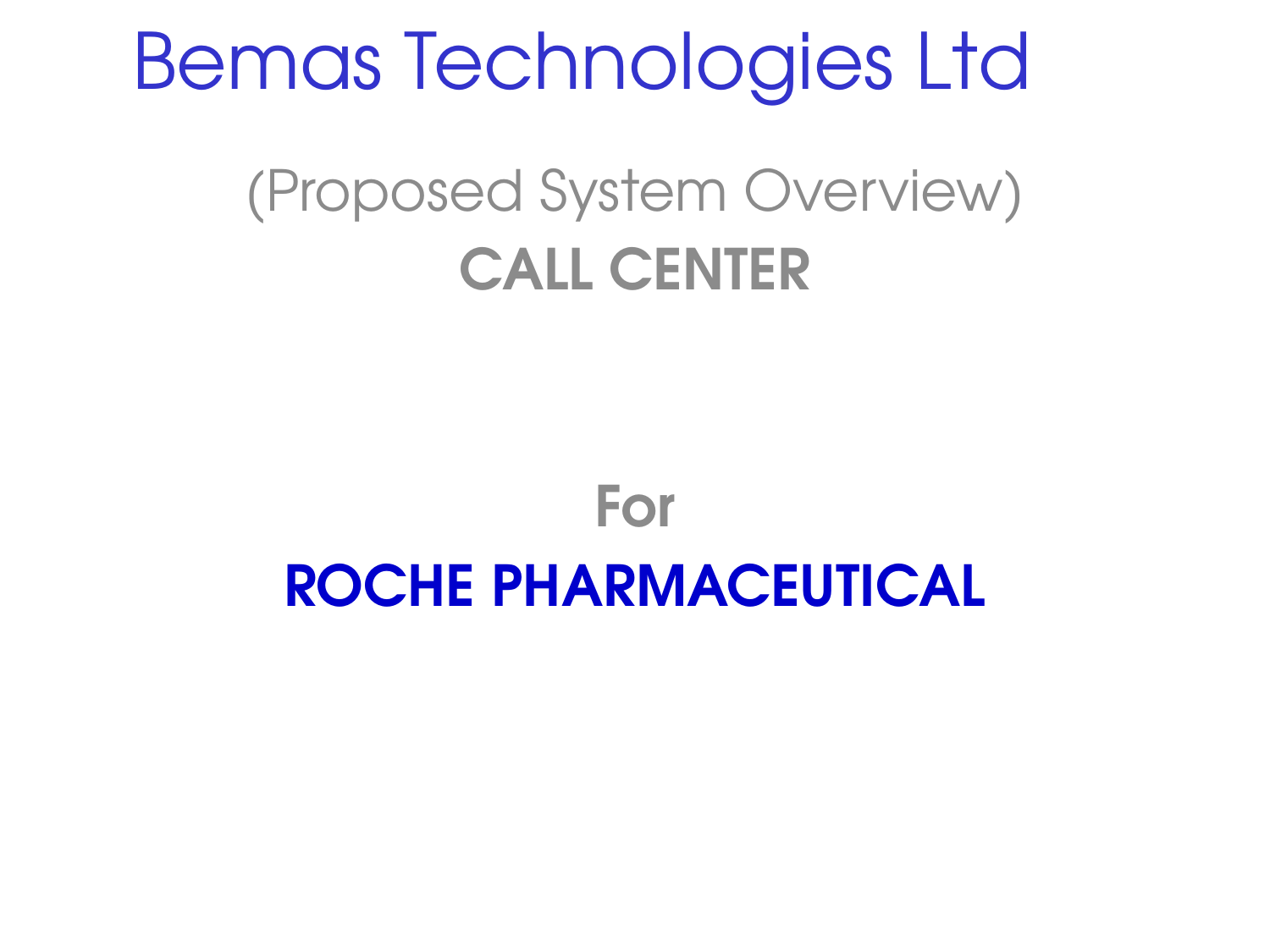

# Bemas Technologies Ltd
(Proposed System Overview)
CALL CENTER

For
ROCHE PHARMACEUTICAL